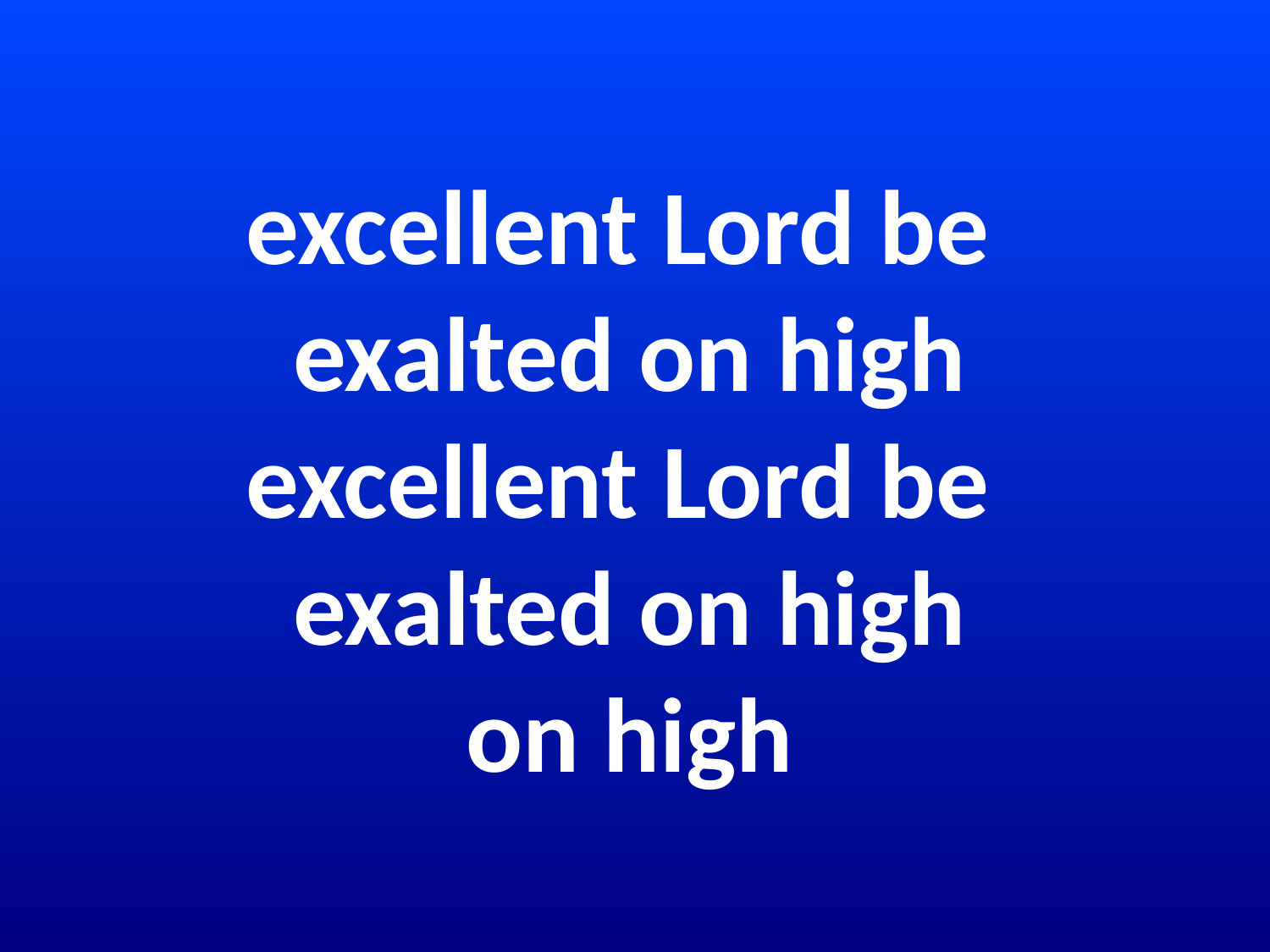

# excellent Lord be exalted on high excellent Lord be exalted on high on high